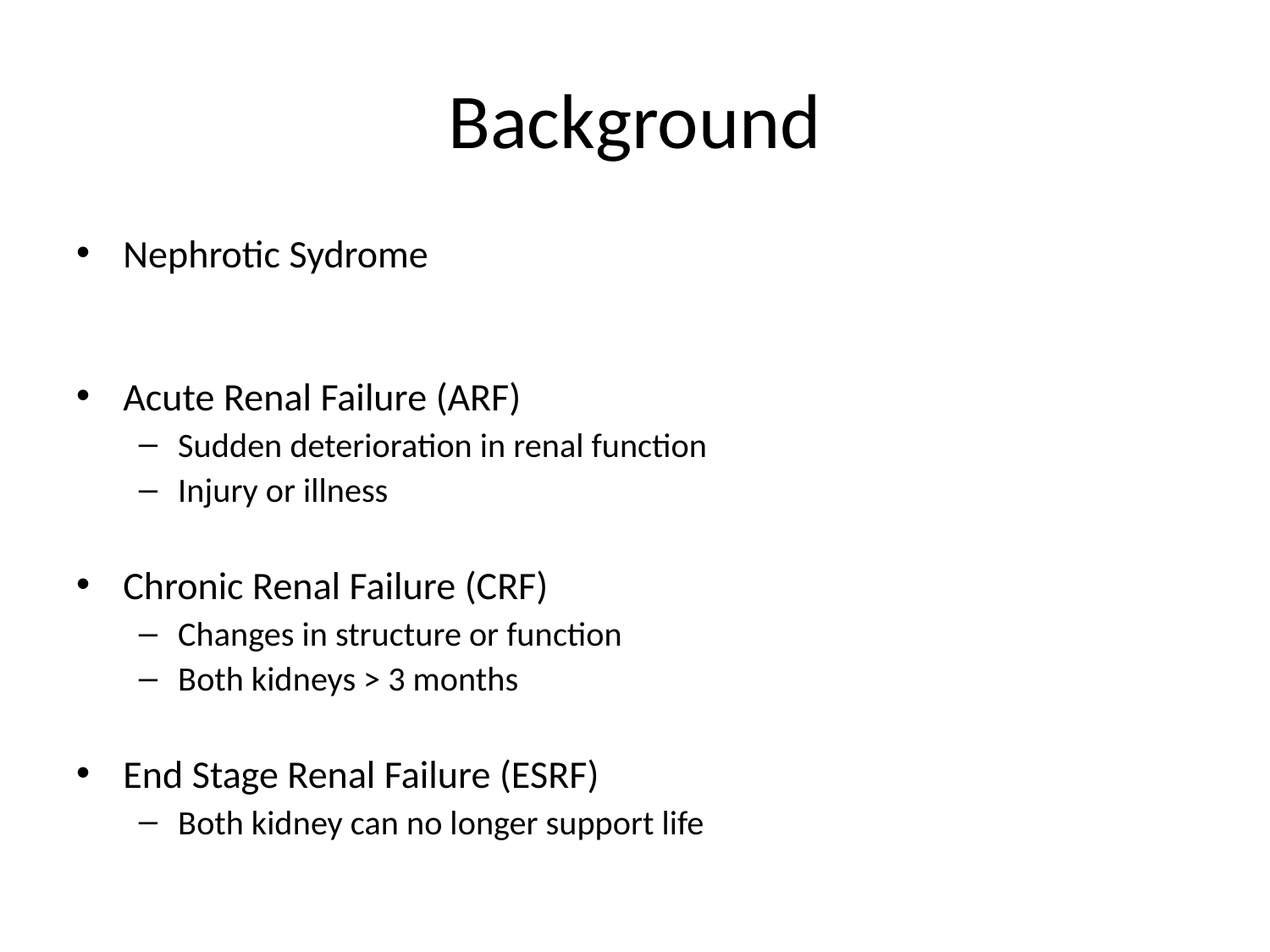

# Background
Nephrotic Sydrome

Acute Renal Failure (ARF)
Sudden deterioration in renal function
Injury or illness

Chronic Renal Failure (CRF)
Changes in structure or function
Both kidneys > 3 months

End Stage Renal Failure (ESRF)
Both kidney can no longer support life